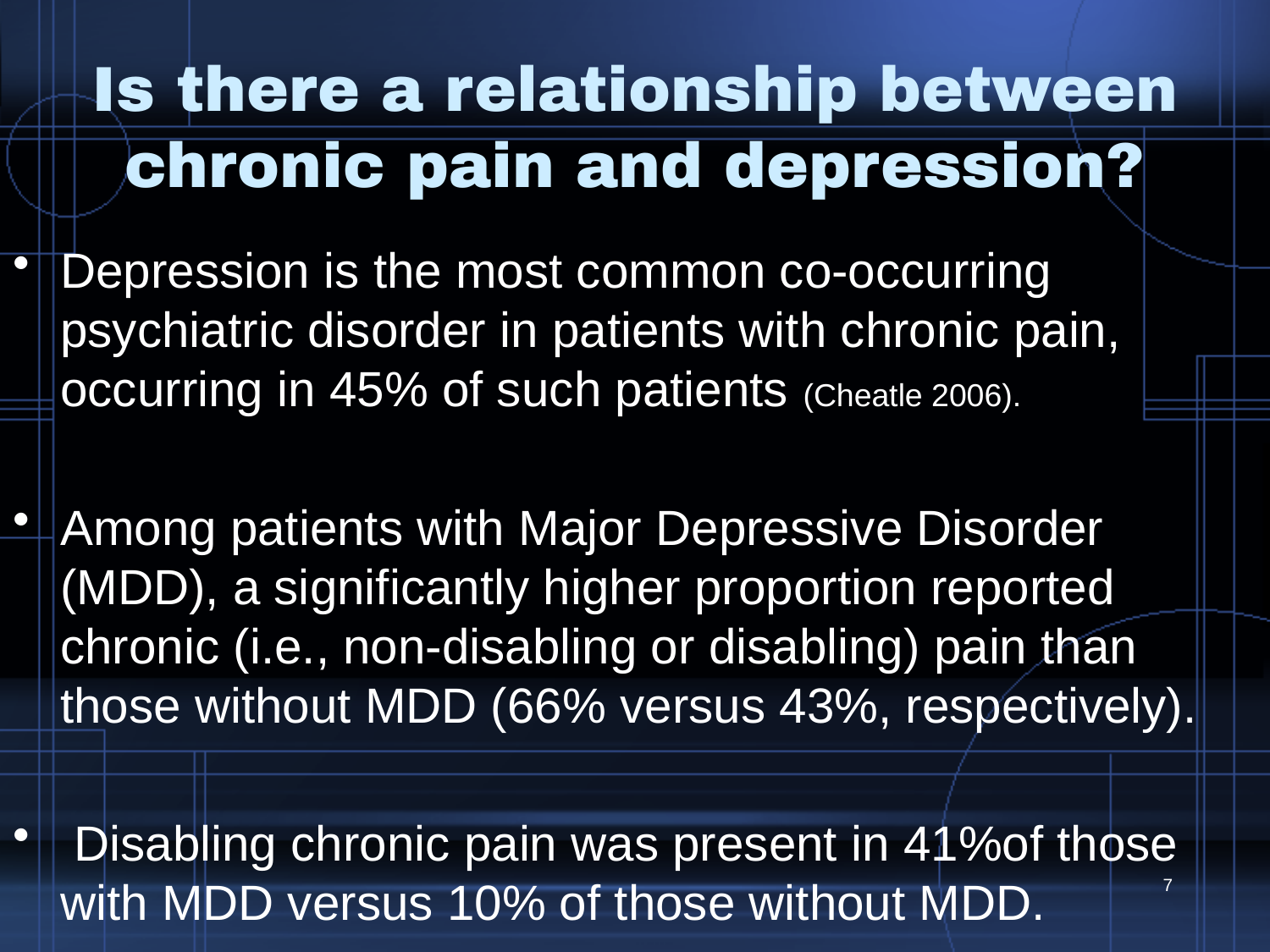

# Is there a relationship between chronic pain and depression?
Depression is the most common co-occurring psychiatric disorder in patients with chronic pain, occurring in 45% of such patients (Cheatle 2006).

Among patients with Major Depressive Disorder (MDD), a significantly higher proportion reported chronic (i.e., non-disabling or disabling) pain than those without MDD (66% versus 43%, respectively).

 Disabling chronic pain was present in 41%of those with MDD versus 10% of those without MDD.

7